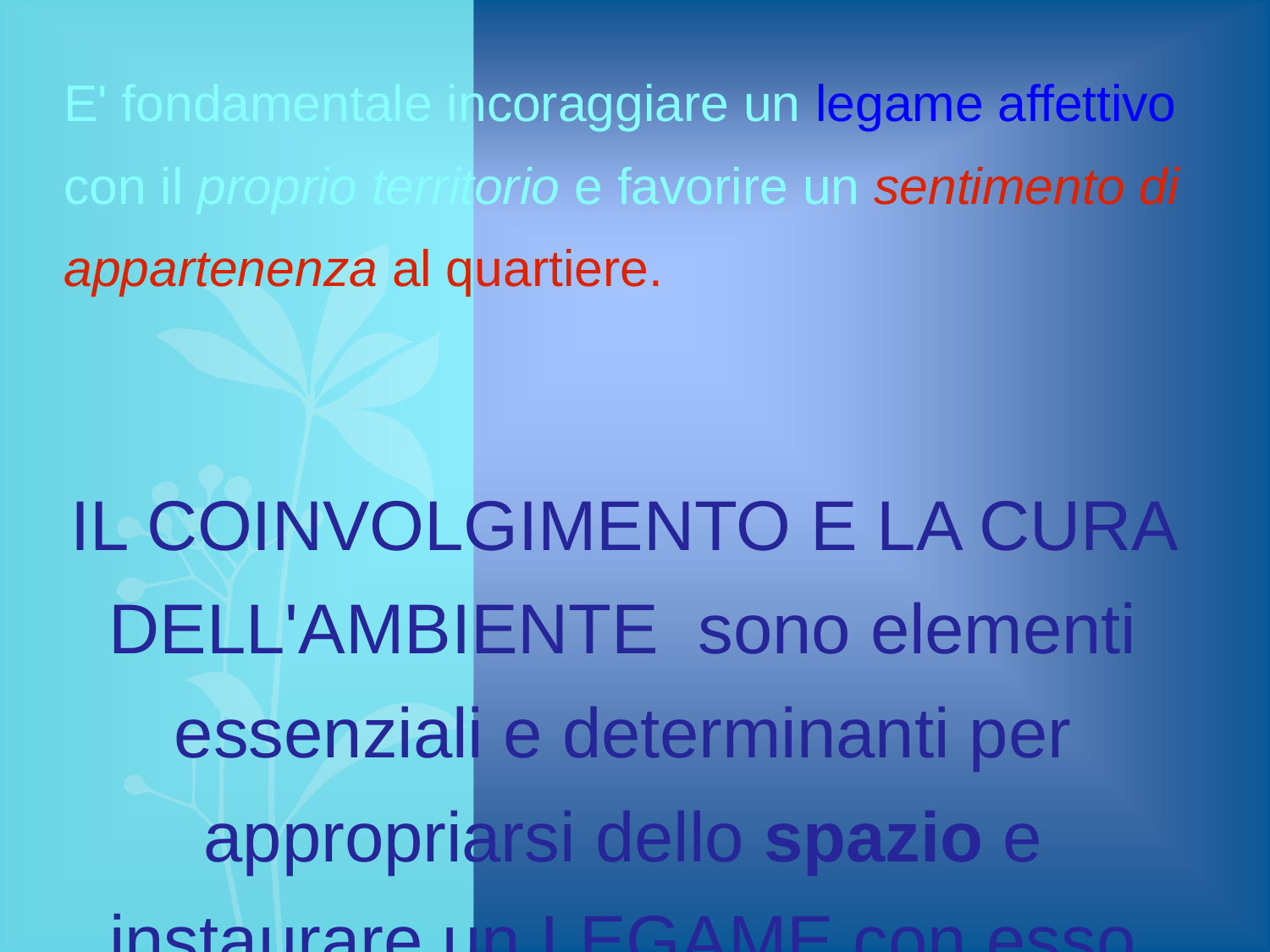

# E' fondamentale incoraggiare un legame affettivo
con il proprio territorio e favorire un sentimento di
appartenenza al quartiere.

IL COINVOLGIMENTO E LA CURA
DELL'AMBIENTE  sono elementi
essenziali e determinanti per
appropriarsi dello spazio e
instaurare un LEGAME con esso.